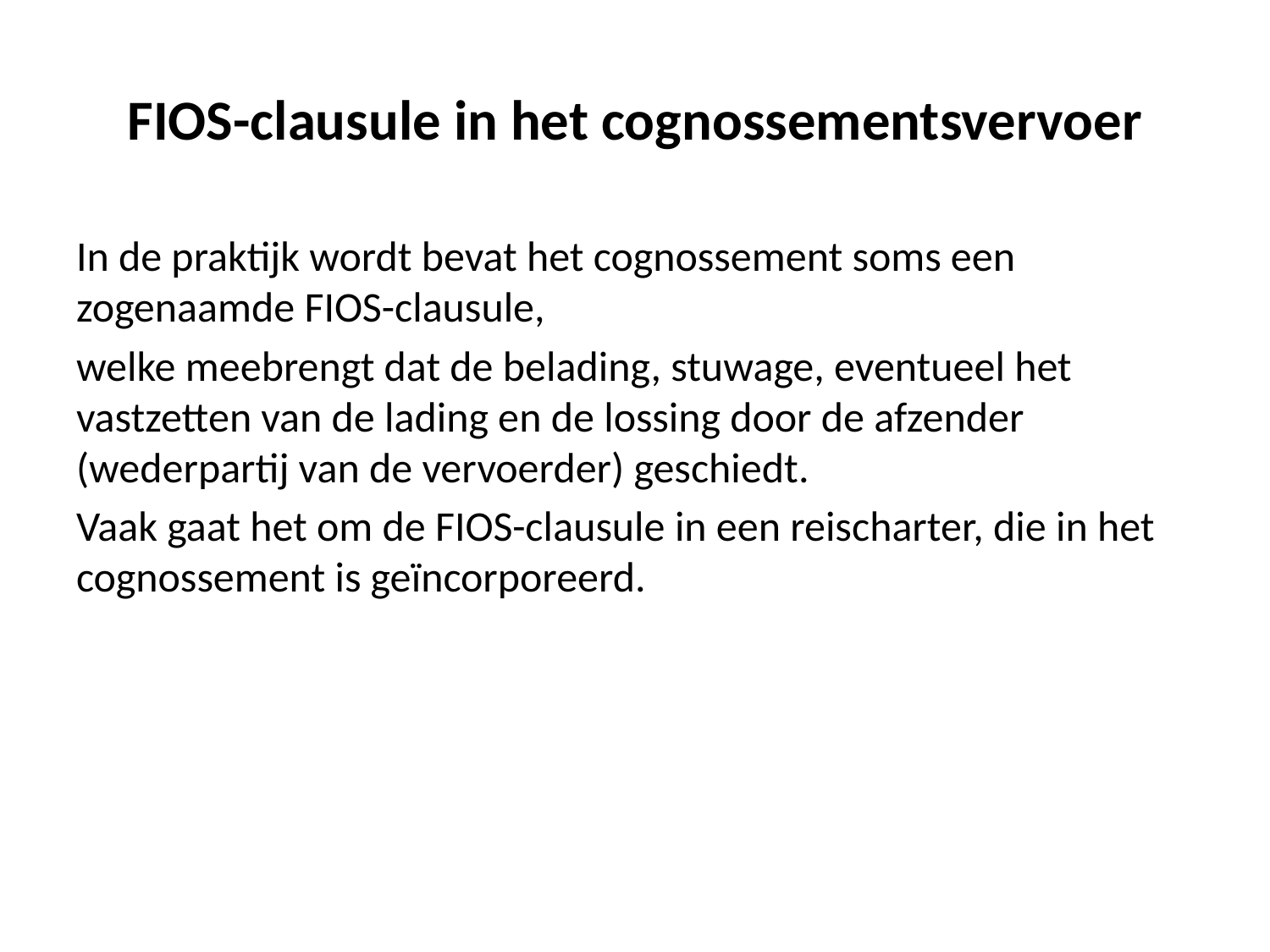

# FIOS-clausule in het cognossementsvervoer
In de praktijk wordt bevat het cognossement soms een zogenaamde FIOS-clausule,
welke meebrengt dat de belading, stuwage, eventueel het vastzetten van de lading en de lossing door de afzender (wederpartij van de vervoerder) geschiedt.
Vaak gaat het om de FIOS-clausule in een reischarter, die in het cognossement is geïncorporeerd.